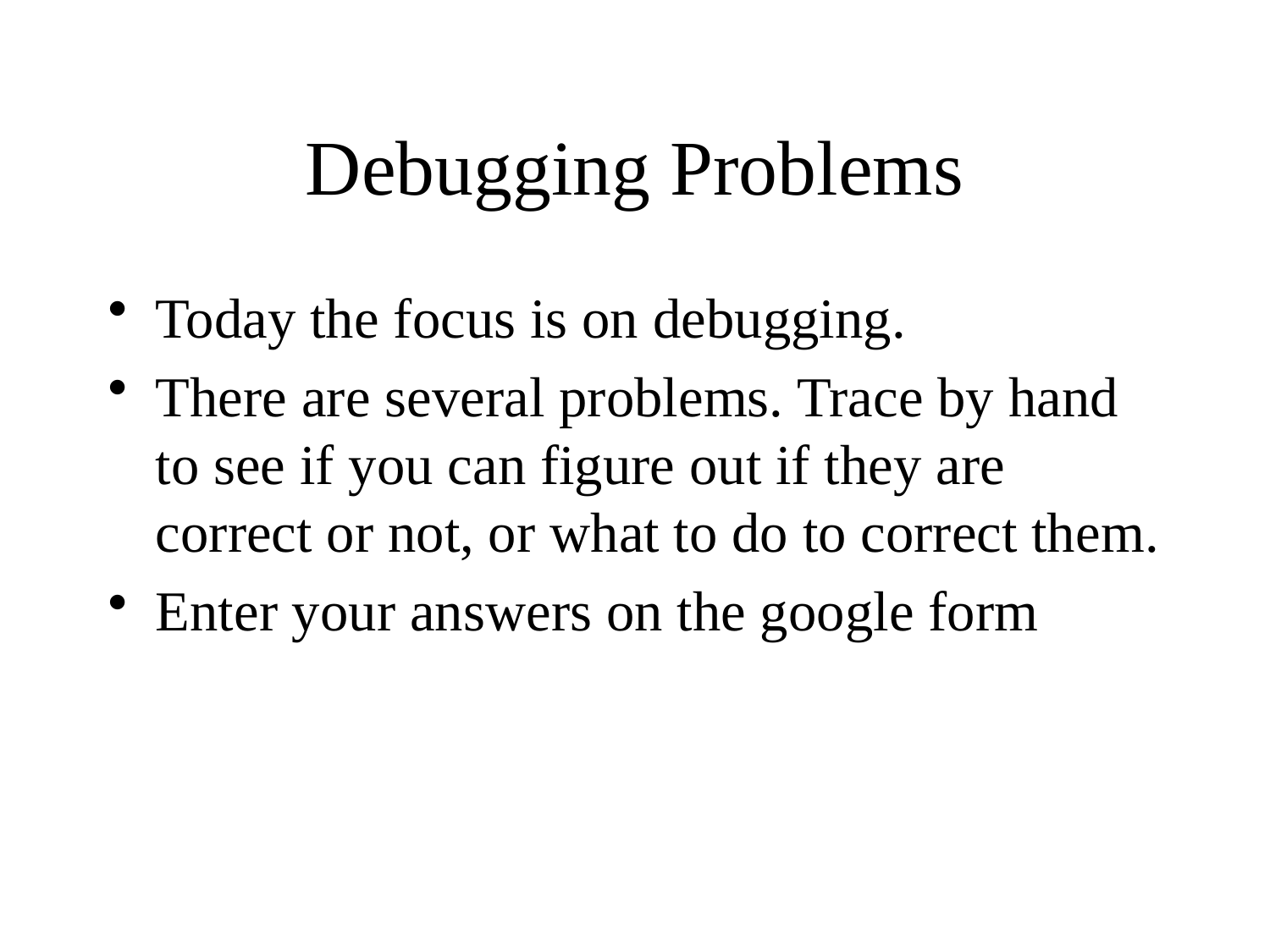

# Debugging Problems
Today the focus is on debugging.
There are several problems. Trace by hand to see if you can figure out if they are correct or not, or what to do to correct them.
Enter your answers on the google form